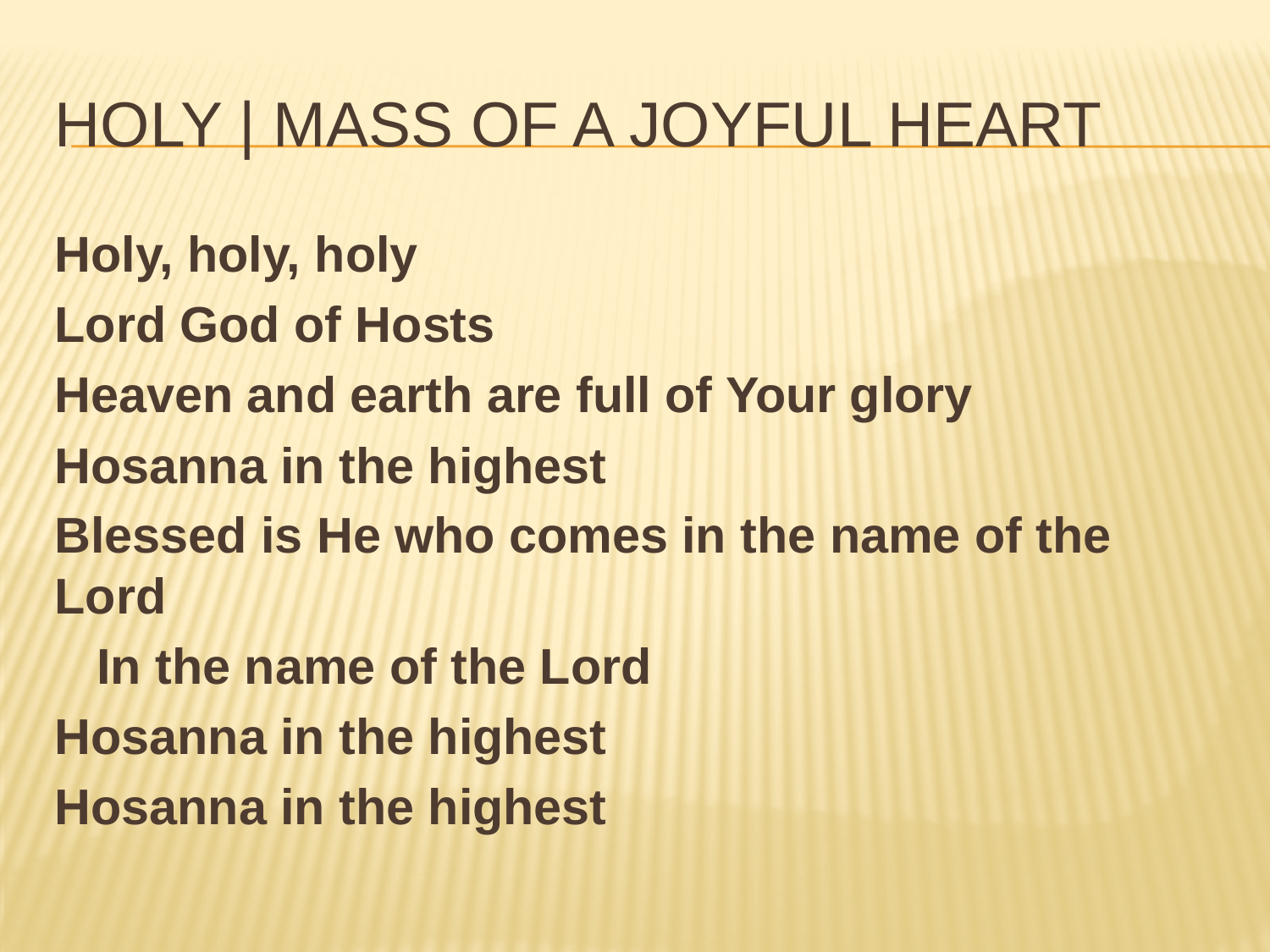

# Holy | Mass of a Joyful Heart
Holy, holy, holy
Lord God of Hosts
Heaven and earth are full of Your glory
Hosanna in the highest
Blessed is He who comes in the name of the Lord
   In the name of the Lord
Hosanna in the highest
Hosanna in the highest